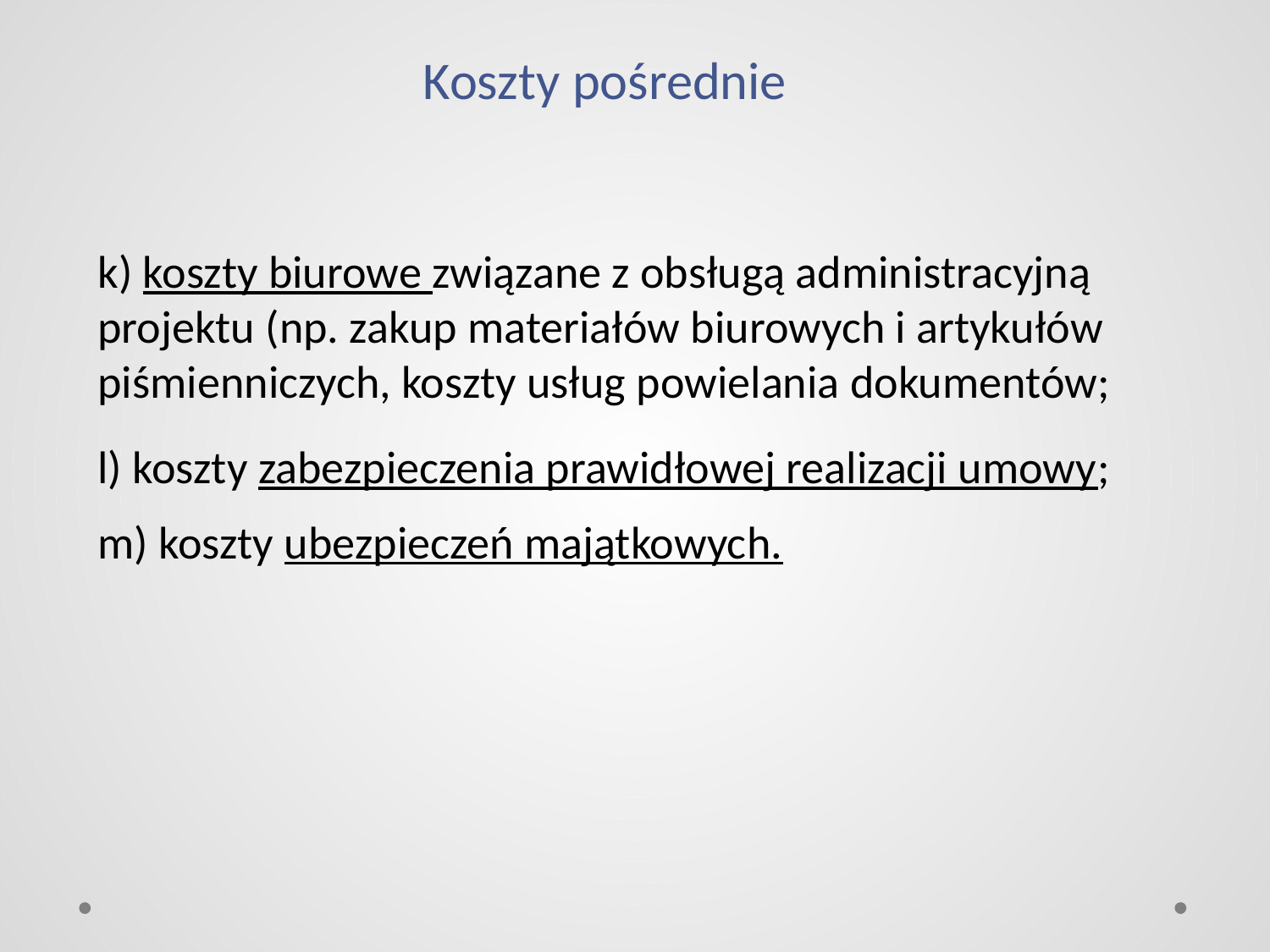

# Koszty pośrednie
k) koszty biurowe związane z obsługą administracyjną projektu (np. zakup materiałów biurowych i artykułów piśmienniczych, koszty usług powielania dokumentów;
l) koszty zabezpieczenia prawidłowej realizacji umowy;
m) koszty ubezpieczeń majątkowych.